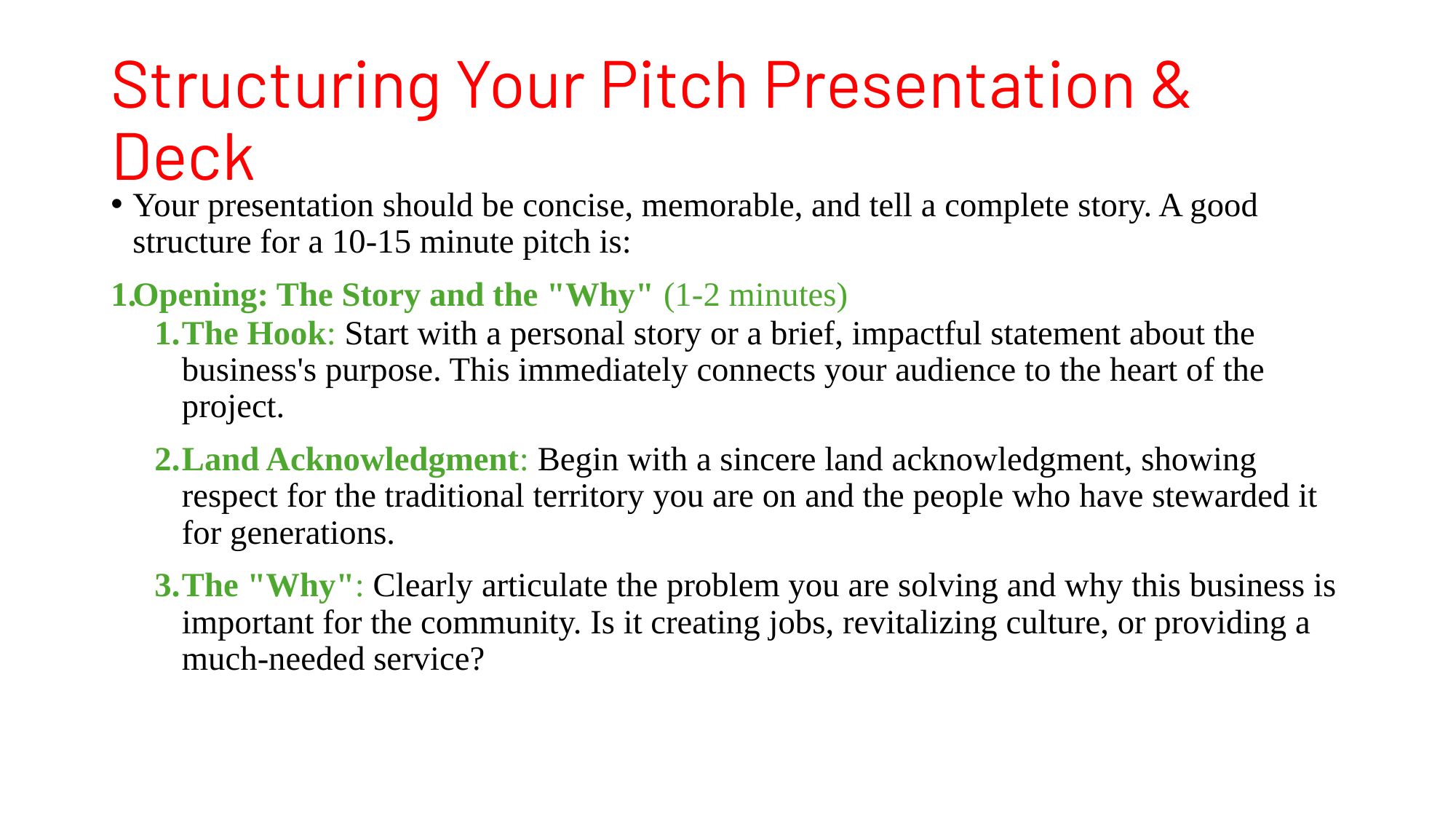

# Structuring Your Pitch Presentation & Deck
Your presentation should be concise, memorable, and tell a complete story. A good structure for a 10-15 minute pitch is:

Opening: The Story and the "Why" (1-2 minutes)
The Hook: Start with a personal story or a brief, impactful statement about the business's purpose. This immediately connects your audience to the heart of the project.

Land Acknowledgment: Begin with a sincere land acknowledgment, showing respect for the traditional territory you are on and the people who have stewarded it for generations.

The "Why": Clearly articulate the problem you are solving and why this business is important for the community. Is it creating jobs, revitalizing culture, or providing a much-needed service?